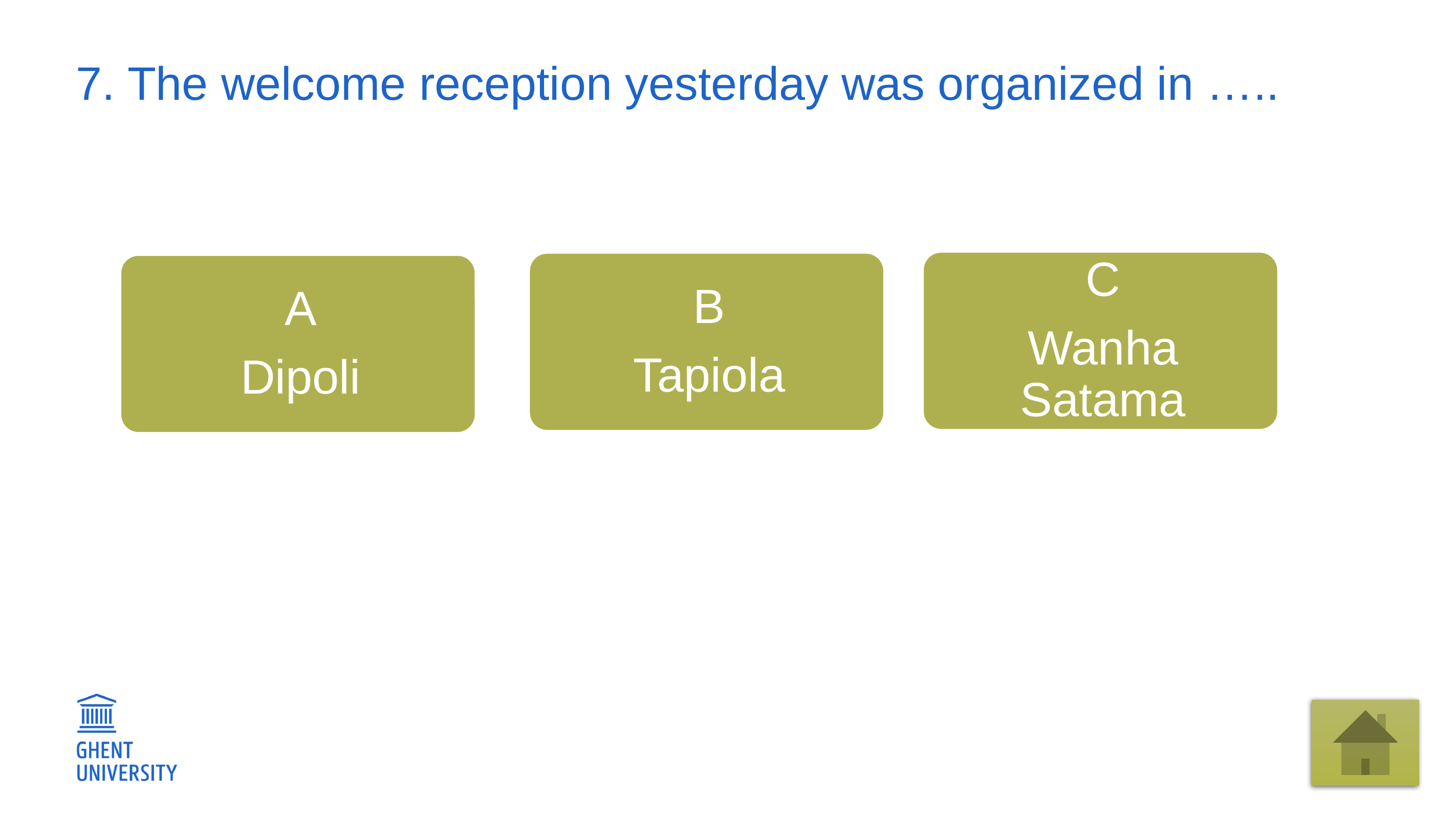

# 7. The welcome reception yesterday was organized in …..
A
Dipoli
B
Tapiola
C
Wanha Satama